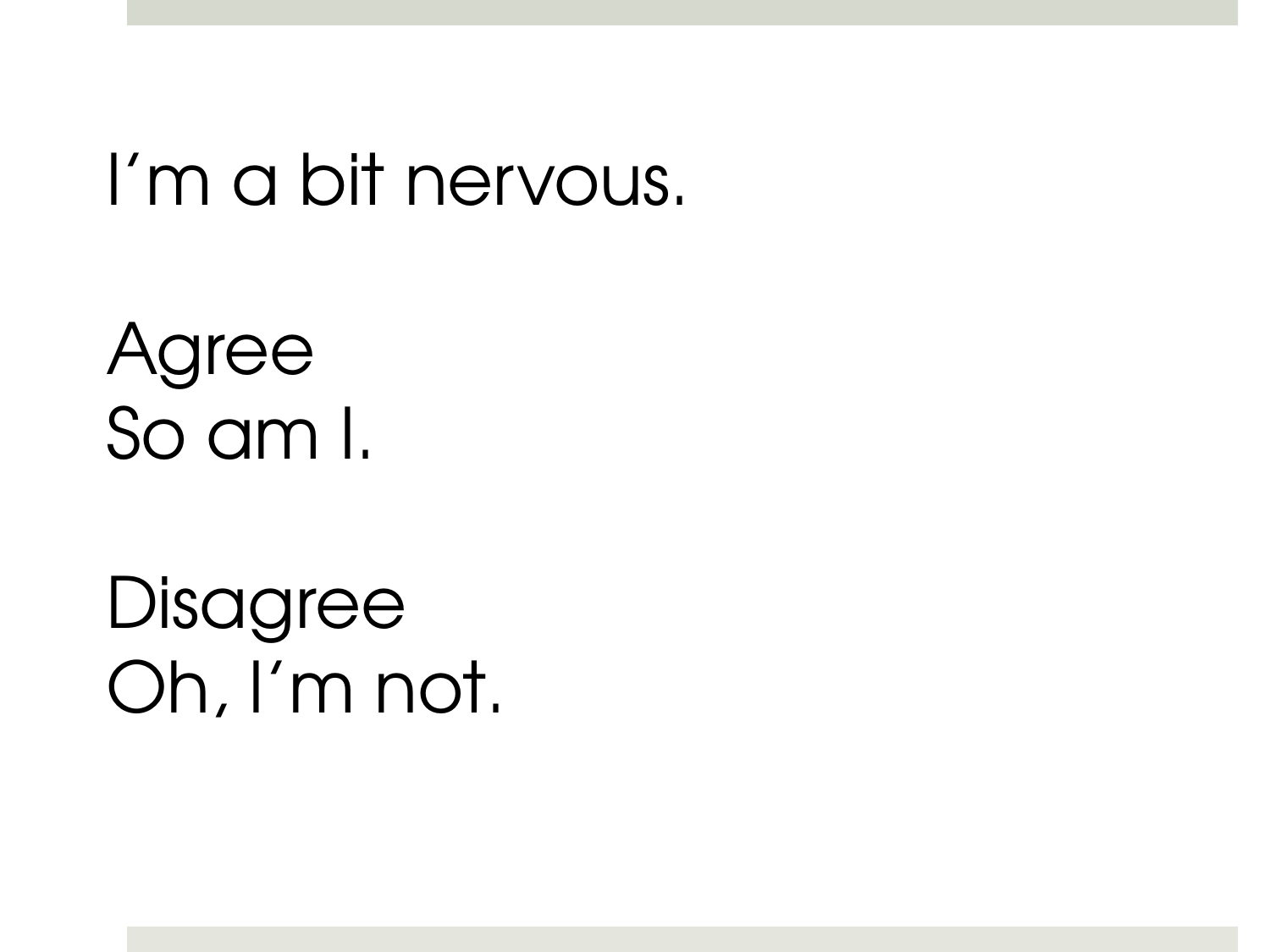

I’m a bit nervous.

Agree
So am I.

Disagree
Oh, I’m not.